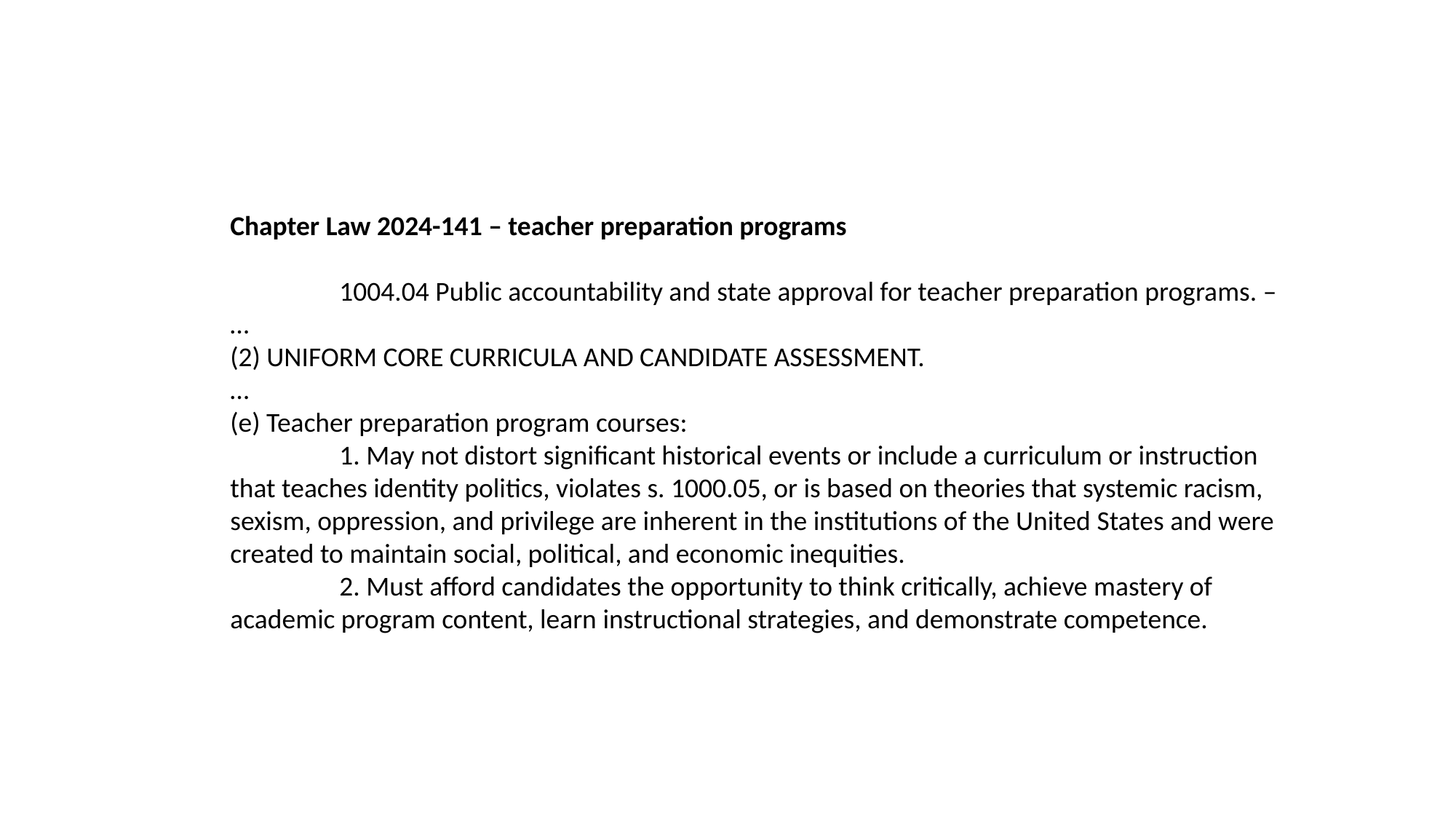

Chapter Law 2024-141 – teacher preparation programs

	1004.04 Public accountability and state approval for teacher preparation programs. –
…
(2) UNIFORM CORE CURRICULA AND CANDIDATE ASSESSMENT.
…
(e) Teacher preparation program courses:
	1. May not distort significant historical events or include a curriculum or instruction that teaches identity politics, violates s. 1000.05, or is based on theories that systemic racism, sexism, oppression, and privilege are inherent in the institutions of the United States and were created to maintain social, political, and economic inequities.
	2. Must afford candidates the opportunity to think critically, achieve mastery of academic program content, learn instructional strategies, and demonstrate competence.